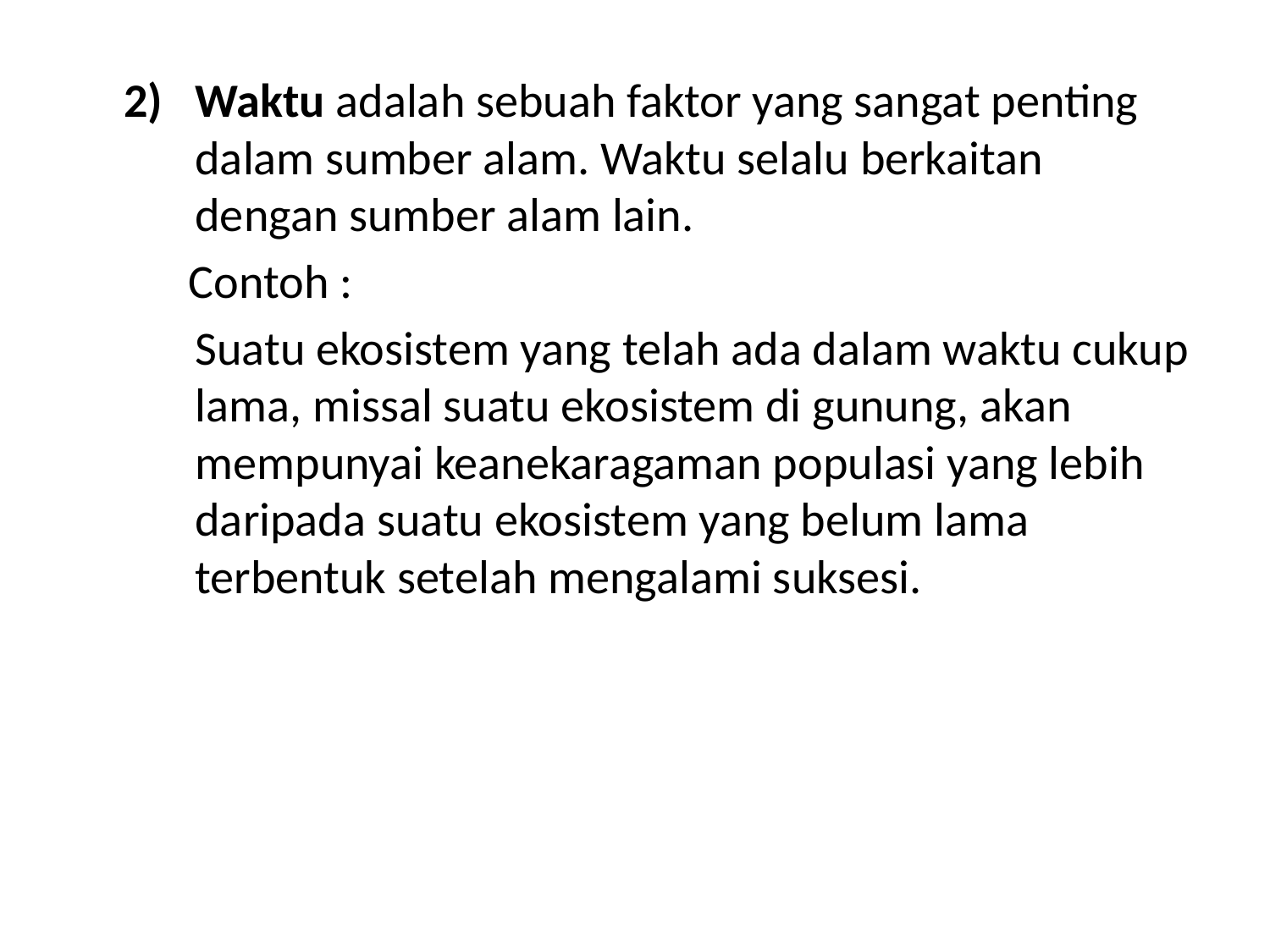

Waktu adalah sebuah faktor yang sangat penting dalam sumber alam. Waktu selalu berkaitan dengan sumber alam lain.
      Contoh :
Suatu ekosistem yang telah ada dalam waktu cukup lama, missal suatu ekosistem di gunung, akan mempunyai keanekaragaman populasi yang lebih daripada suatu ekosistem yang belum lama terbentuk setelah mengalami suksesi.